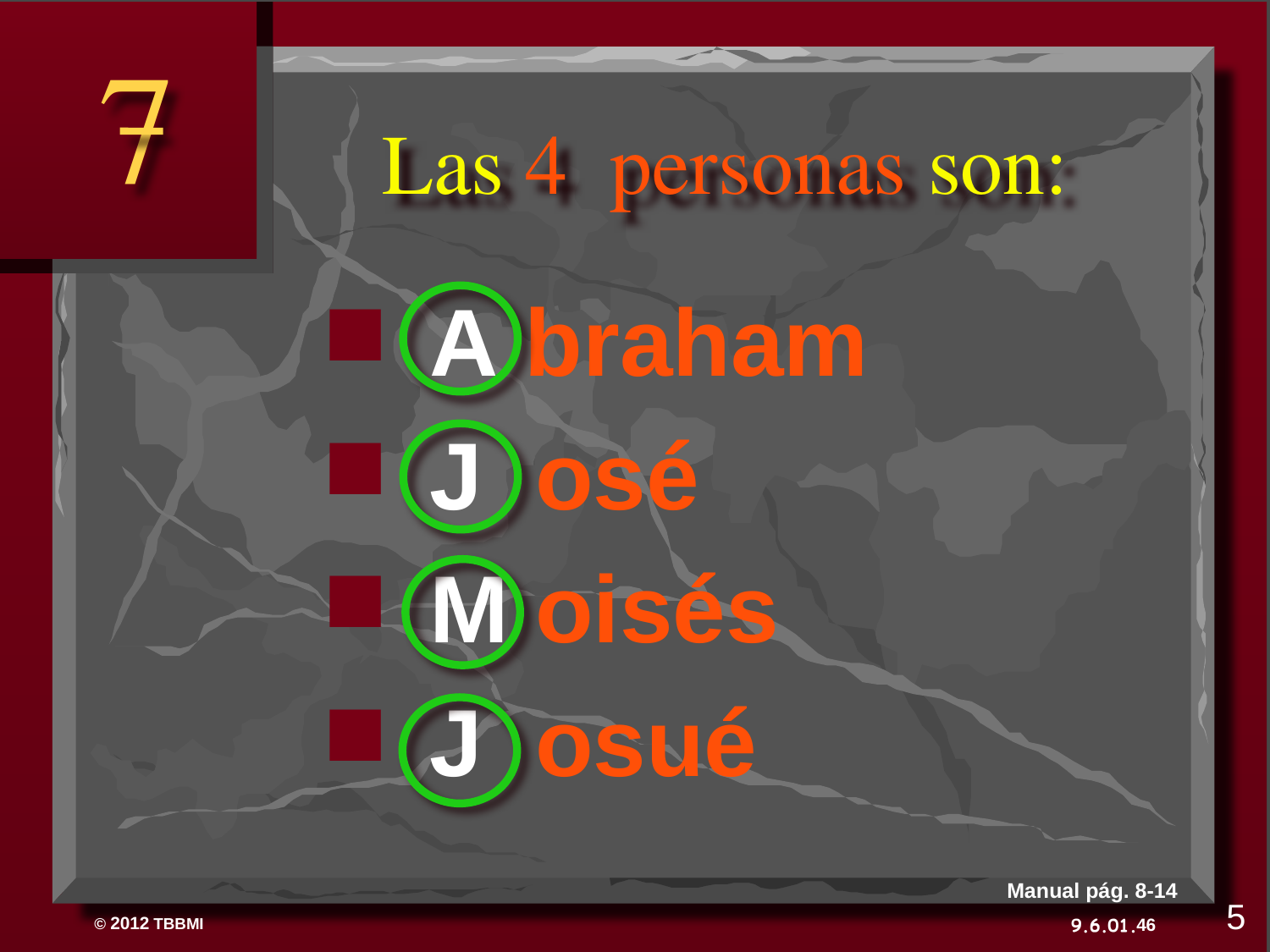

# Las 4  personas son:
A braham
J  osé
M oisés
J  osué

Manual pág. 8-14
5

46